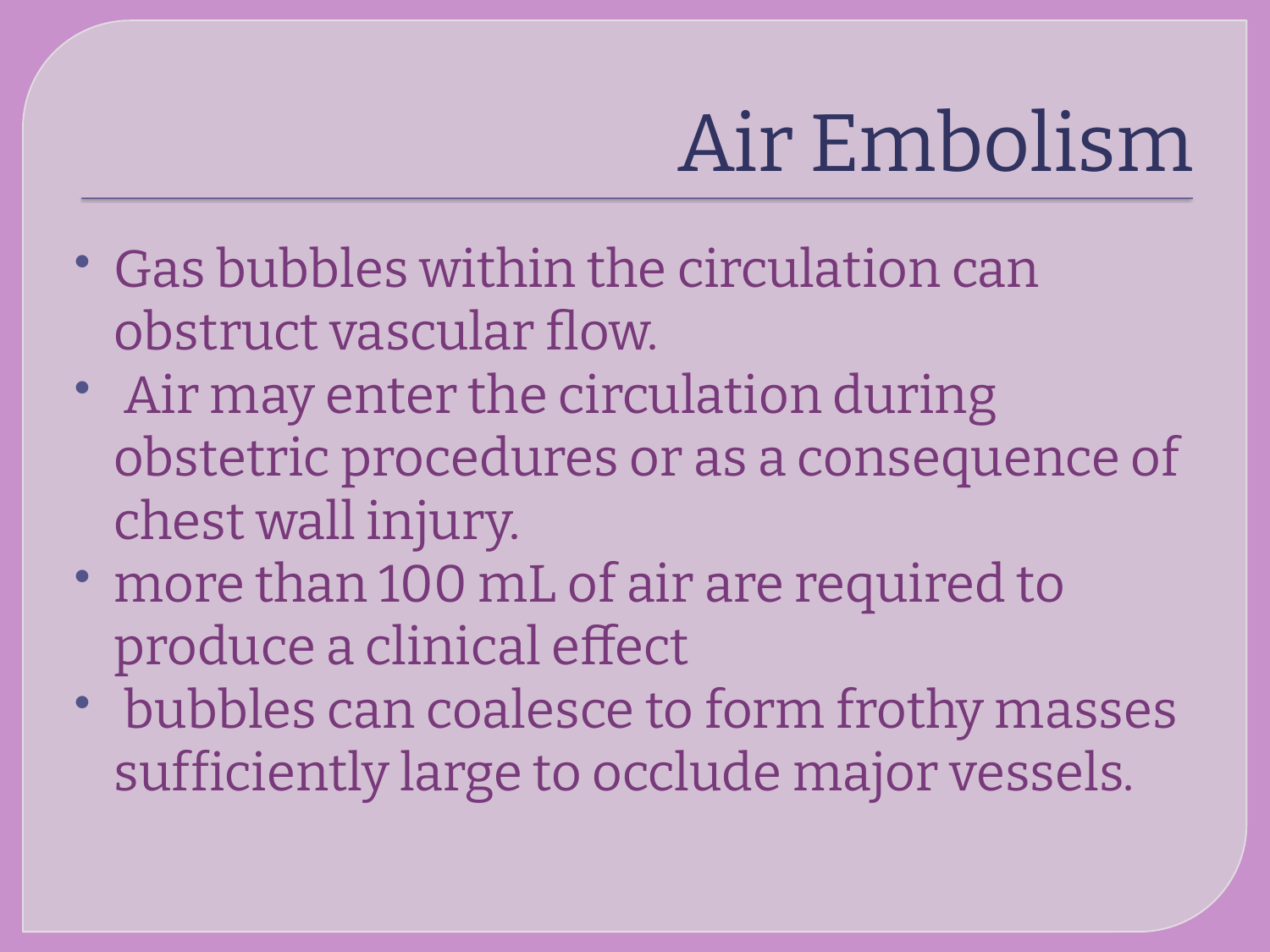

# Air Embolism
Gas bubbles within the circulation can obstruct vascular flow.
 Air may enter the circulation during obstetric procedures or as a consequence of chest wall injury.
more than 100 mL of air are required to produce a clinical effect
 bubbles can coalesce to form frothy masses sufficiently large to occlude major vessels.